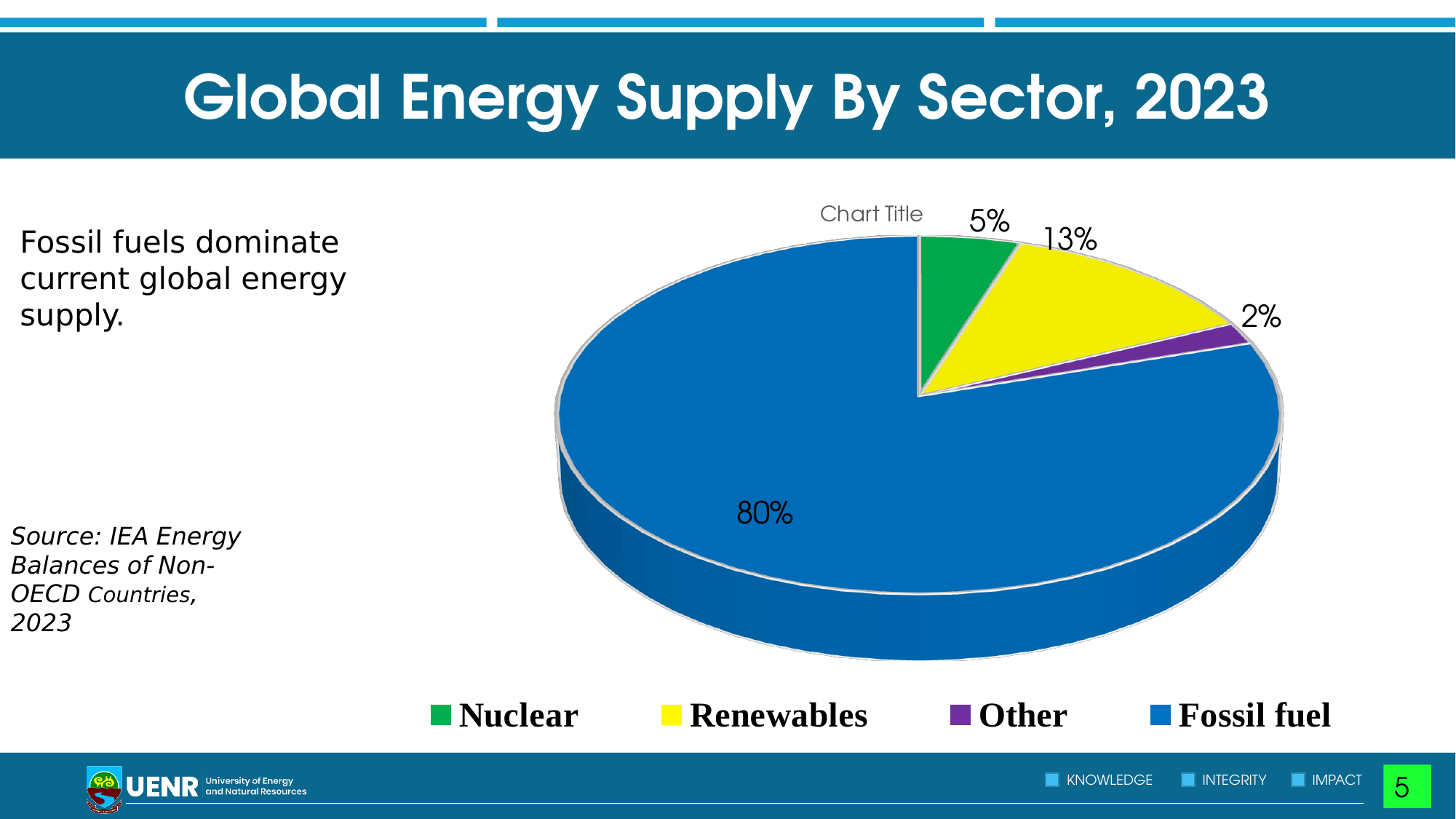

# Global Energy Supply By Sector, 2023

[unsupported chart]

[unsupported chart]

Fossil fuels dominate current global energy supply.
Source: IEA Energy Balances of Non-OECD Countries, 2023
5